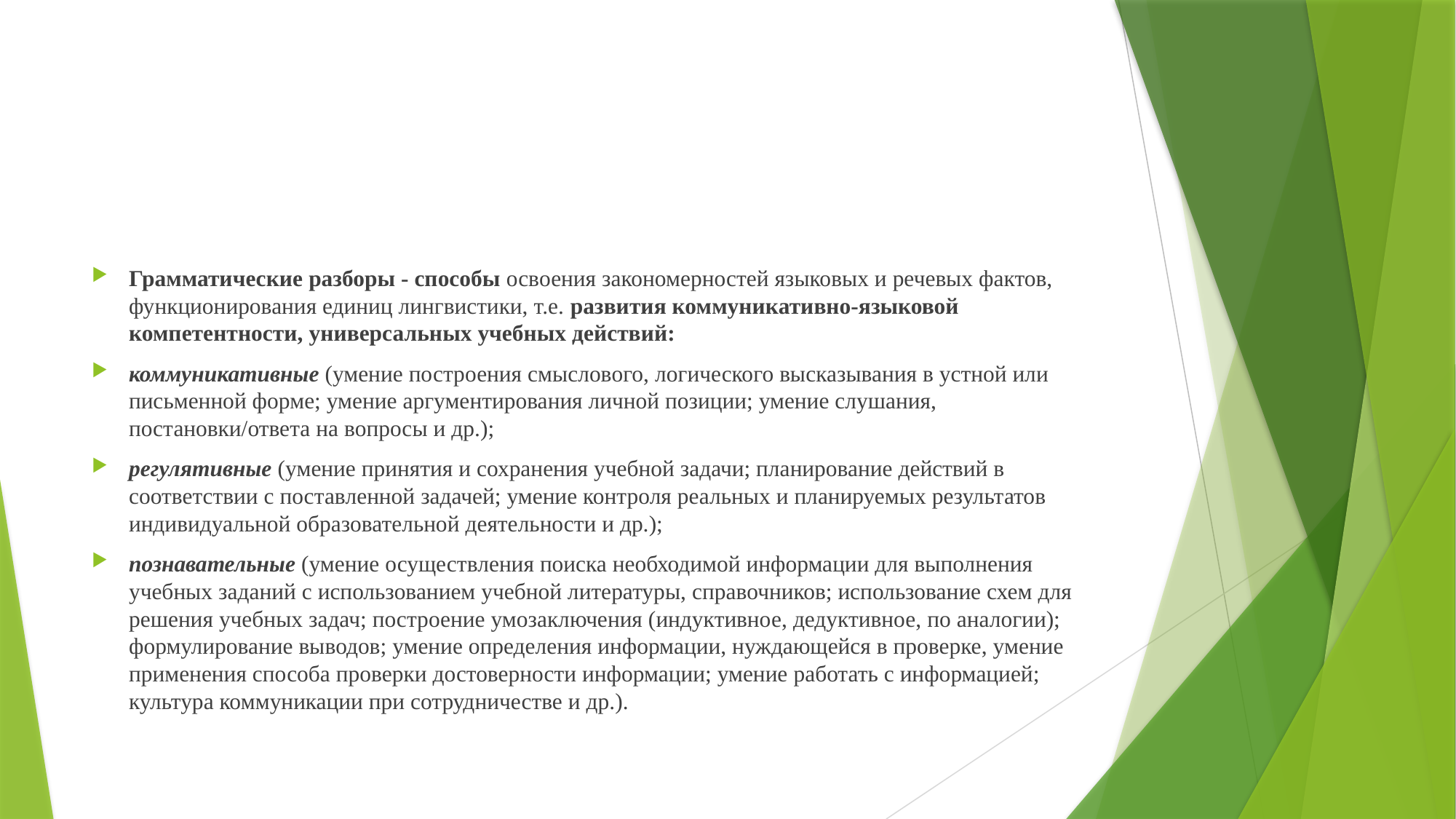

#
Грамматические разборы - способы освоения закономерностей языковых и речевых фактов, функционирования единиц лингвистики, т.е. развития коммуникативно-языковой компетентности, универсальных учебных действий:
коммуникативные (умение построения смыслового, логического высказывания в устной или письменной форме; умение аргументирования личной позиции; умение слушания, постановки/ответа на вопросы и др.);
регулятивные (умение принятия и сохранения учебной задачи; планирование действий в соответствии с поставленной задачей; умение контроля реальных и планируемых результатов индивидуальной образовательной деятельности и др.);
познавательные (умение осуществления поиска необходимой информации для выполнения учебных заданий с использованием учебной литературы, справочников; использование схем для решения учебных задач; построение умозаключения (индуктивное, дедуктивное, по аналогии); формулирование выводов; умение определения информации, нуждающейся в проверке, умение применения способа проверки достоверности информации; умение работать с информацией; культура коммуникации при сотрудничестве и др.).